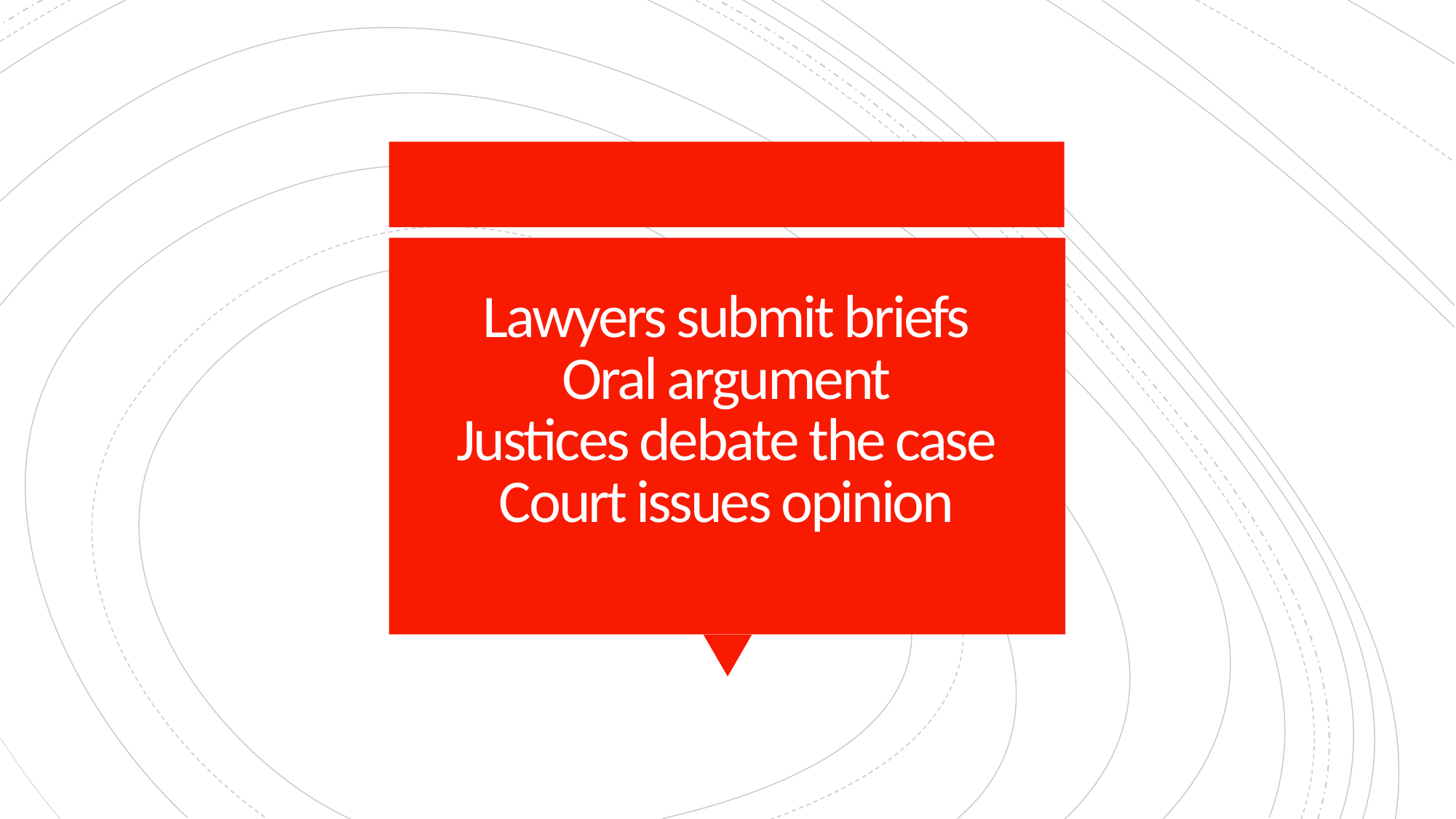

# Lawyers submit briefs Oral argument Justices debate the case Court issues opinion